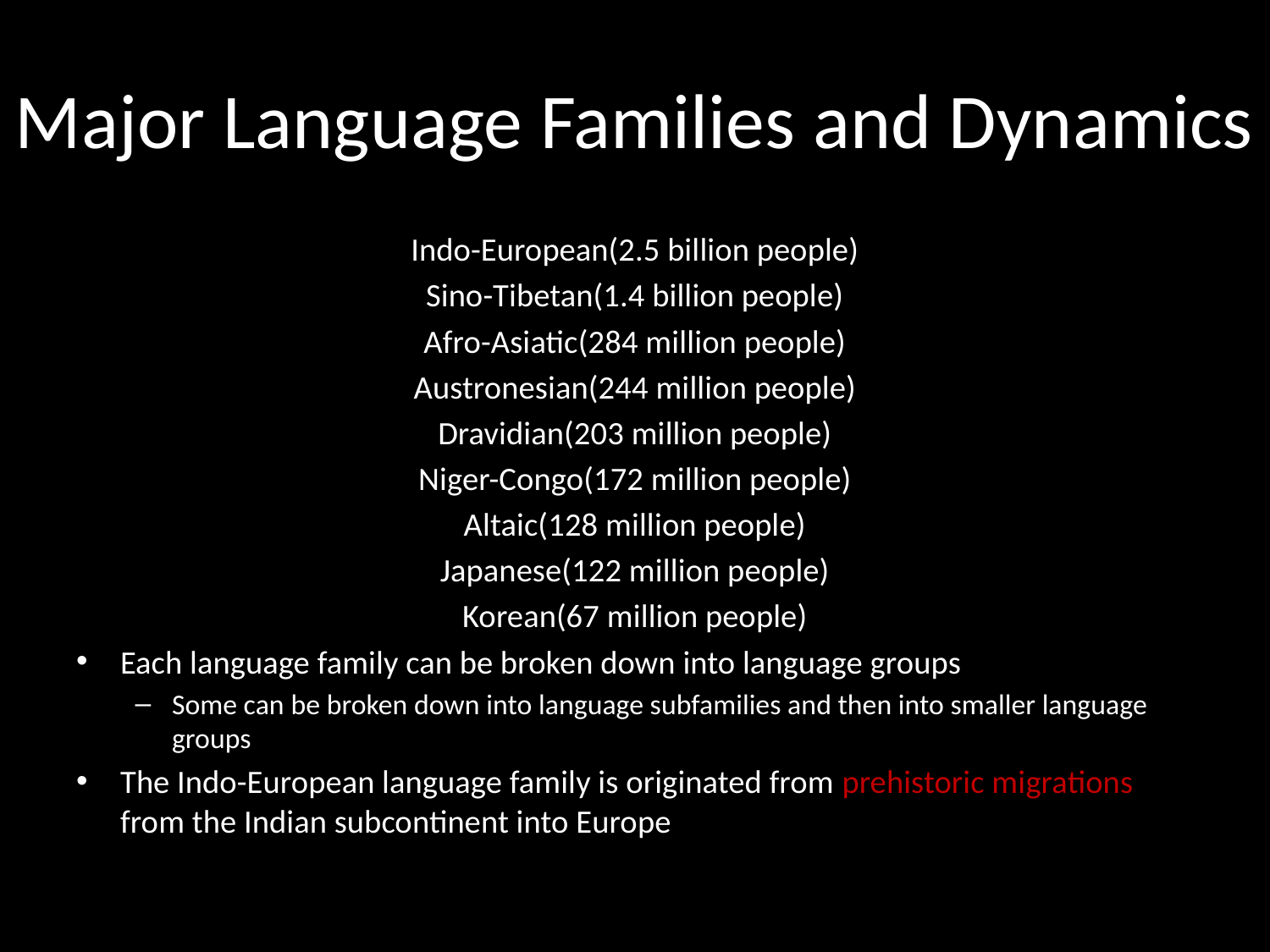

# Major Language Families and Dynamics
Indo-European(2.5 billion people)
Sino-Tibetan(1.4 billion people)
Afro-Asiatic(284 million people)
Austronesian(244 million people)
Dravidian(203 million people)
Niger-Congo(172 million people)
Altaic(128 million people)
Japanese(122 million people)
Korean(67 million people)
Each language family can be broken down into language groups
Some can be broken down into language subfamilies and then into smaller language groups
The Indo-European language family is originated from prehistoric migrations from the Indian subcontinent into Europe